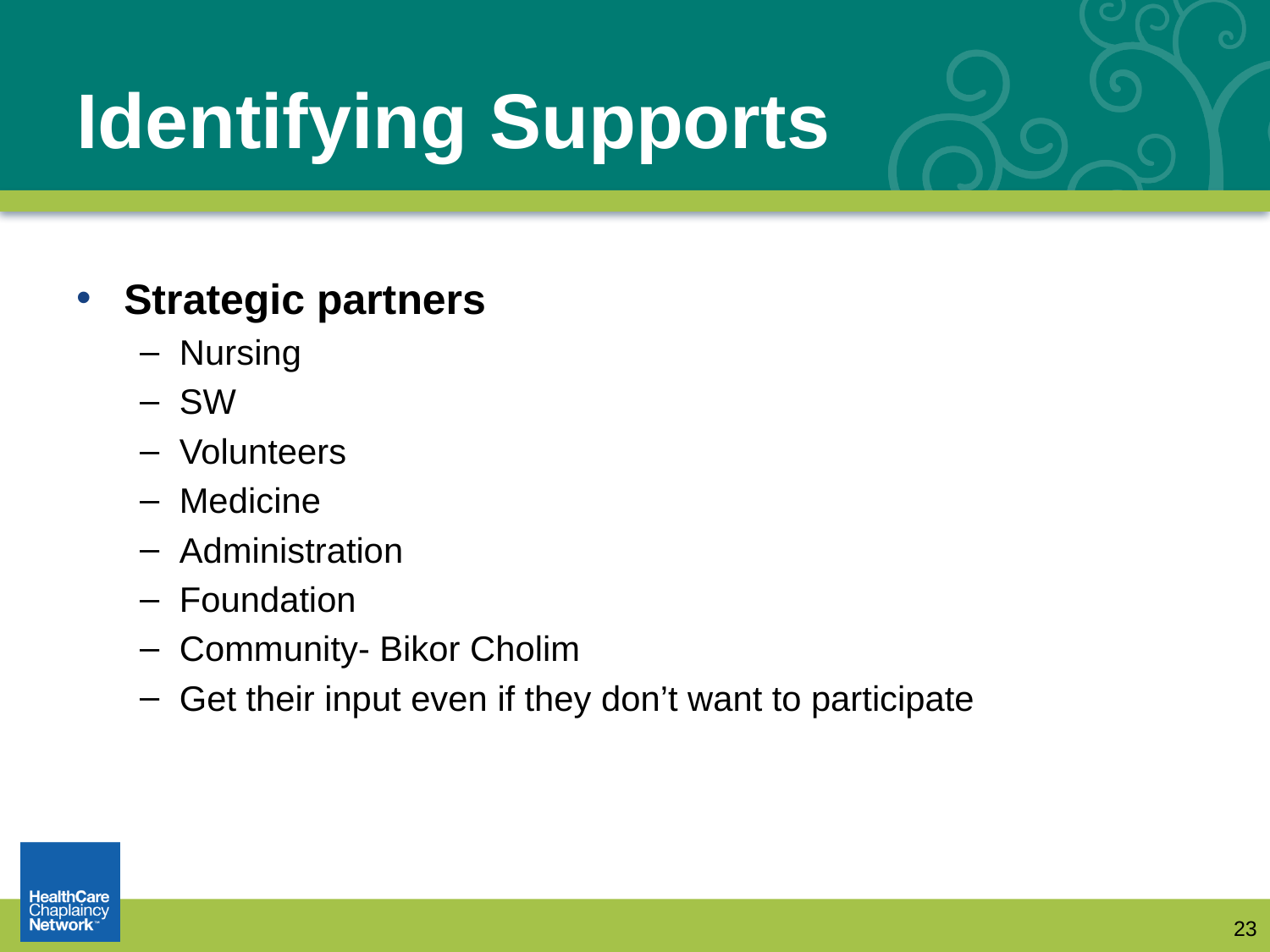

# Identifying Supports
Strategic partners
Nursing
SW
Volunteers
Medicine
Administration
Foundation
Community- Bikor Cholim
Get their input even if they don’t want to participate